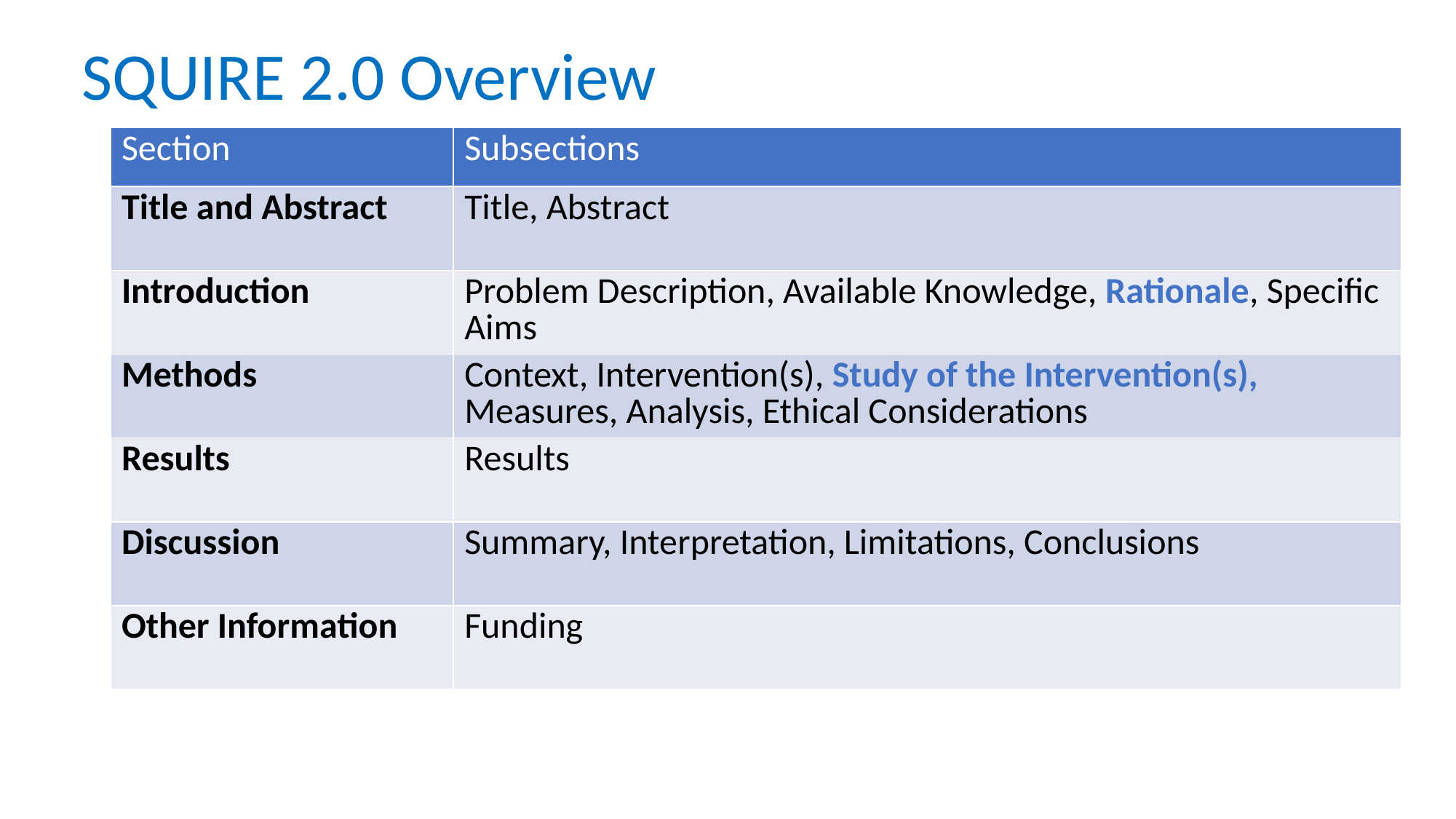

# SQUIRE 2.0 Overview
| Section | Subsections |
| --- | --- |
| Title and Abstract | Title, Abstract |
| Introduction | Problem Description, Available Knowledge, Rationale, Specific Aims |
| Methods | Context, Intervention(s), Study of the Intervention(s), Measures, Analysis, Ethical Considerations |
| Results | Results |
| Discussion | Summary, Interpretation, Limitations, Conclusions |
| Other Information | Funding |